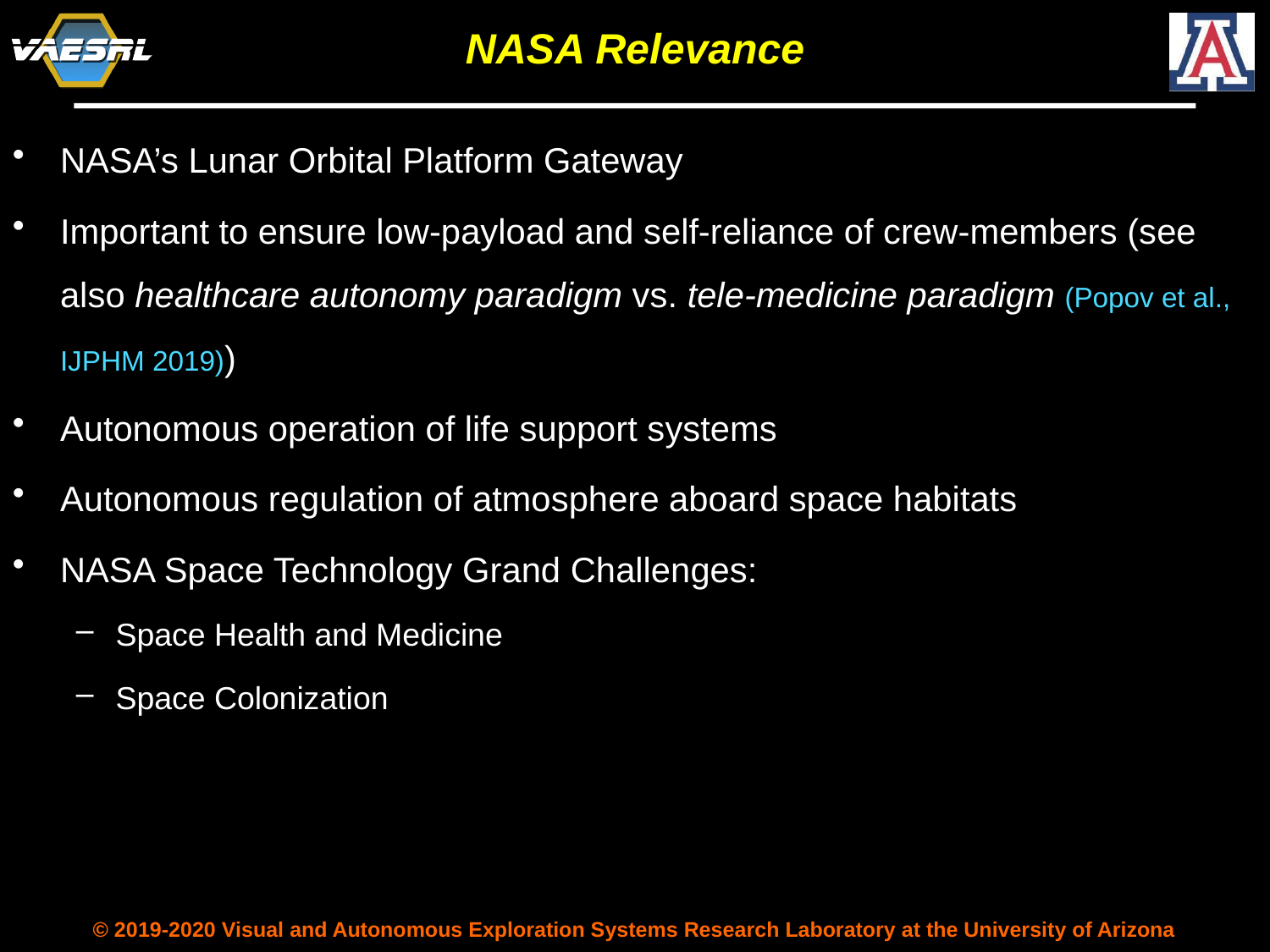

NASA Relevance
NASA’s Lunar Orbital Platform Gateway
Important to ensure low-payload and self-reliance of crew-members (see also healthcare autonomy paradigm vs. tele-medicine paradigm (Popov et al., IJPHM 2019))
Autonomous operation of life support systems
Autonomous regulation of atmosphere aboard space habitats
NASA Space Technology Grand Challenges:
Space Health and Medicine
Space Colonization